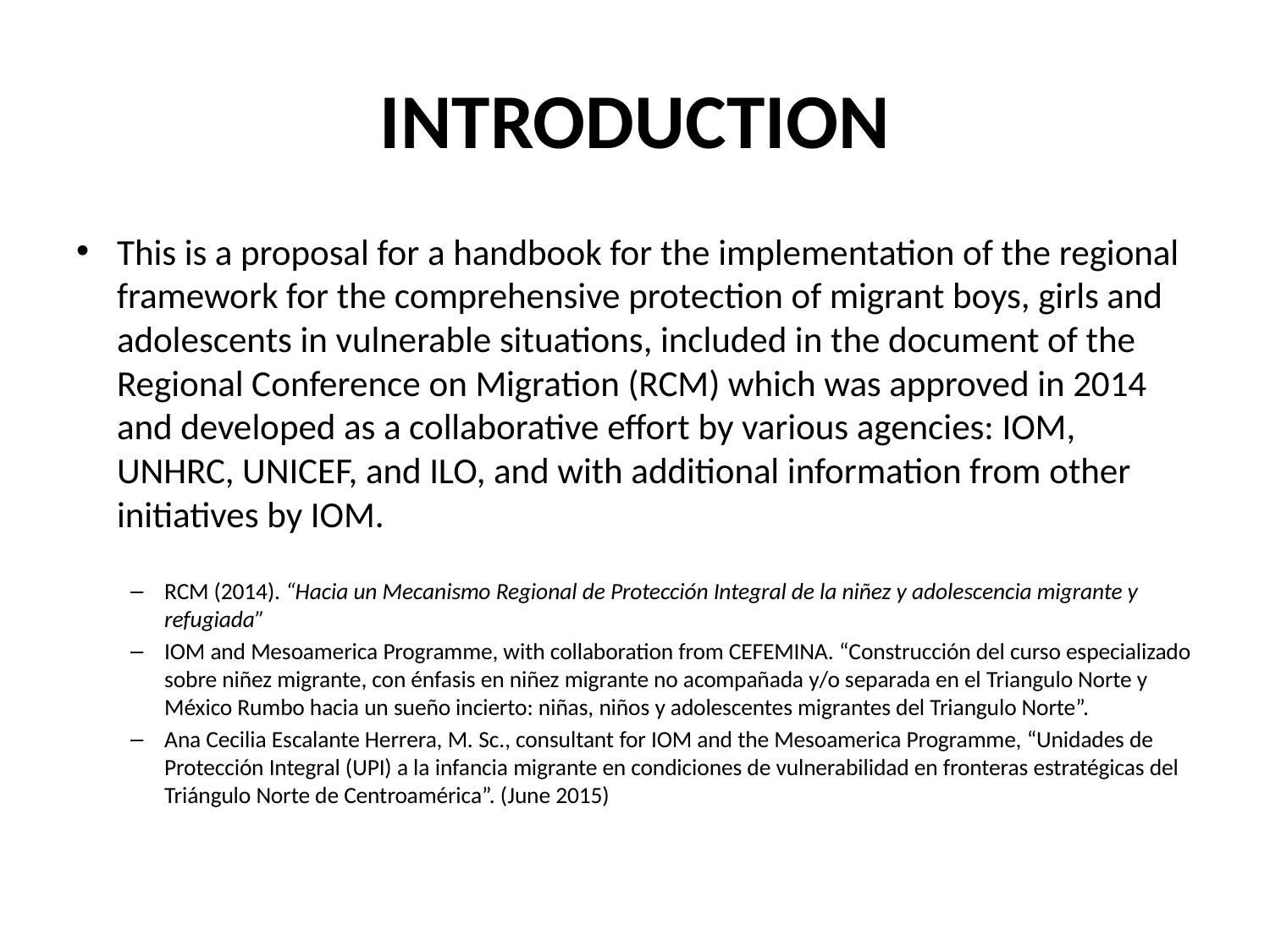

# INTRODUCTION
This is a proposal for a handbook for the implementation of the regional framework for the comprehensive protection of migrant boys, girls and adolescents in vulnerable situations, included in the document of the Regional Conference on Migration (RCM) which was approved in 2014 and developed as a collaborative effort by various agencies: IOM, UNHRC, UNICEF, and ILO, and with additional information from other initiatives by IOM.

RCM (2014). “Hacia un Mecanismo Regional de Protección Integral de la niñez y adolescencia migrante y refugiada”
IOM and Mesoamerica Programme, with collaboration from CEFEMINA. “Construcción del curso especializado sobre niñez migrante, con énfasis en niñez migrante no acompañada y/o separada en el Triangulo Norte y México Rumbo hacia un sueño incierto: niñas, niños y adolescentes migrantes del Triangulo Norte”.
Ana Cecilia Escalante Herrera, M. Sc., consultant for IOM and the Mesoamerica Programme, “Unidades de Protección Integral (UPI) a la infancia migrante en condiciones de vulnerabilidad en fronteras estratégicas del Triángulo Norte de Centroamérica”. (June 2015)